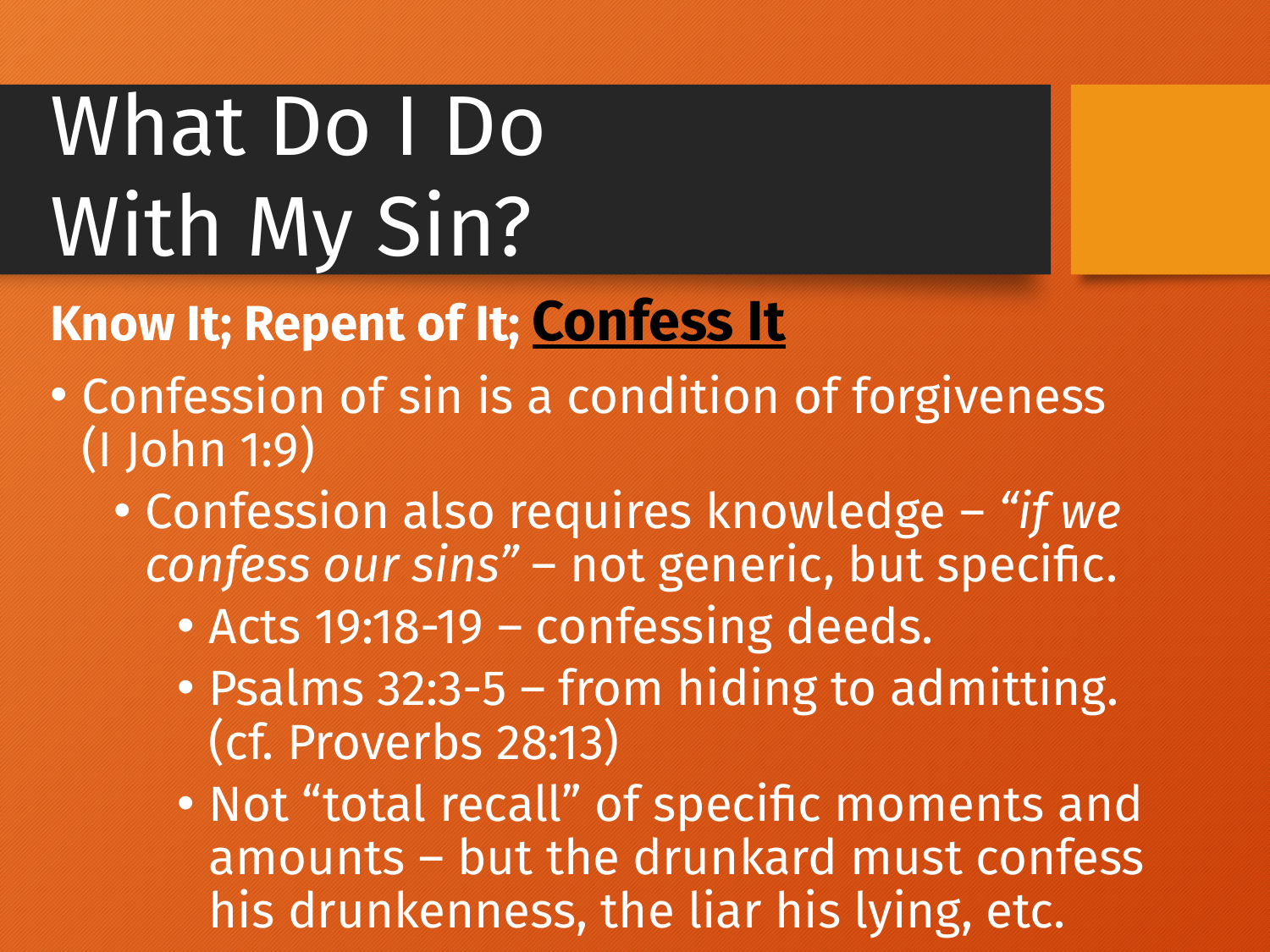

What Do I Do With My Sin?
Know It; Repent of It; Confess It
Confession of sin is a condition of forgiveness
(I John 1:9)
Confession also requires knowledge – “if we confess our sins” – not generic, but specific.
Acts 19:18-19 – confessing deeds.
Psalms 32:3-5 – from hiding to admitting.
(cf. Proverbs 28:13)
Not “total recall” of specific moments and amounts – but the drunkard must confess his drunkenness, the liar his lying, etc.